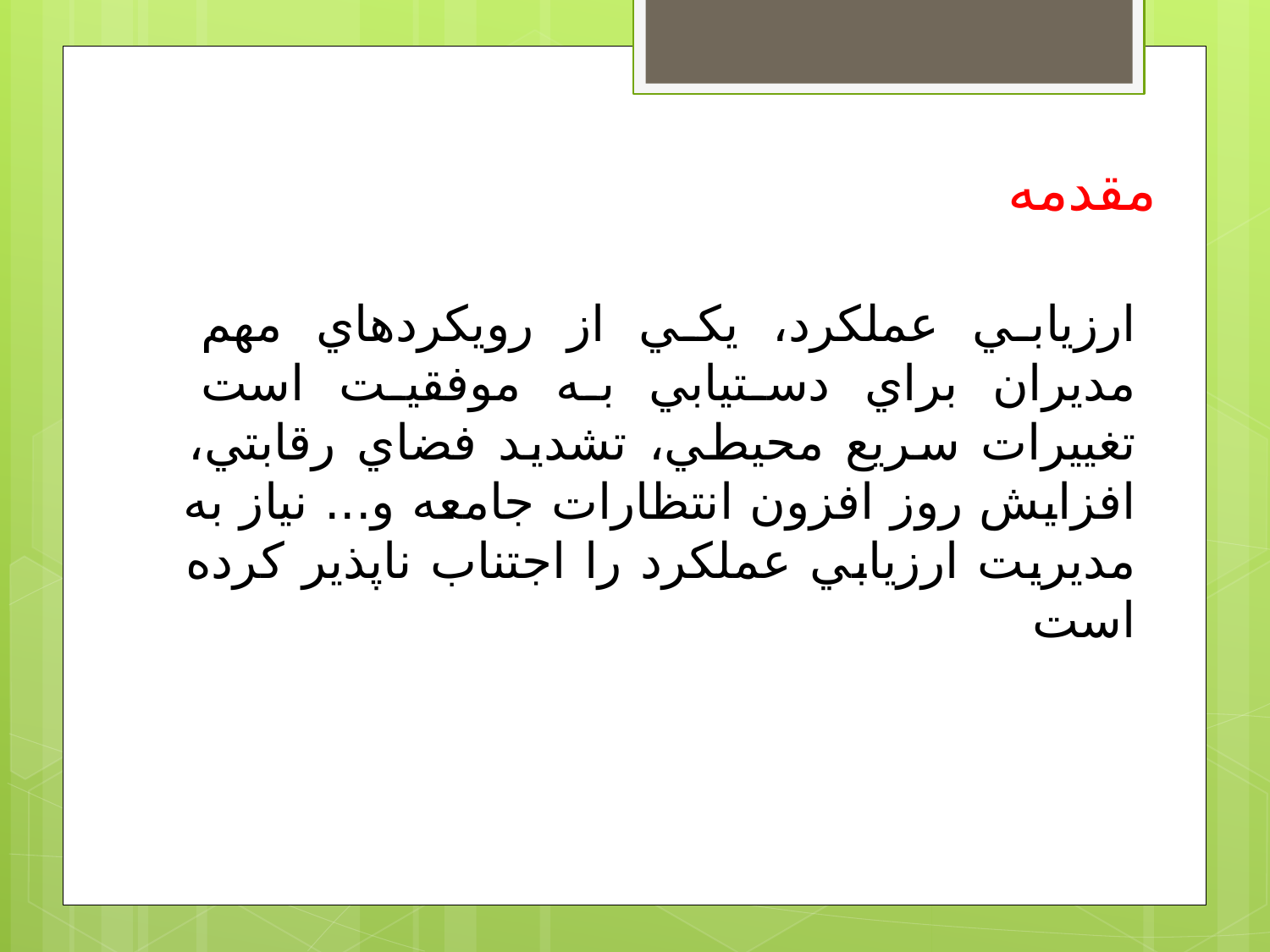

مقدمه
ارزيابي عملكرد، يكي از رويكردهاي مهم مديران براي دستيابي به موفقيت است تغييرات سريع محيطي، تشديد فضاي رقابتي، افزايش روز افزون انتظارات جامعه و... نياز به مديريت ارزيابي عملكرد را اجتناب ناپذير كرده است